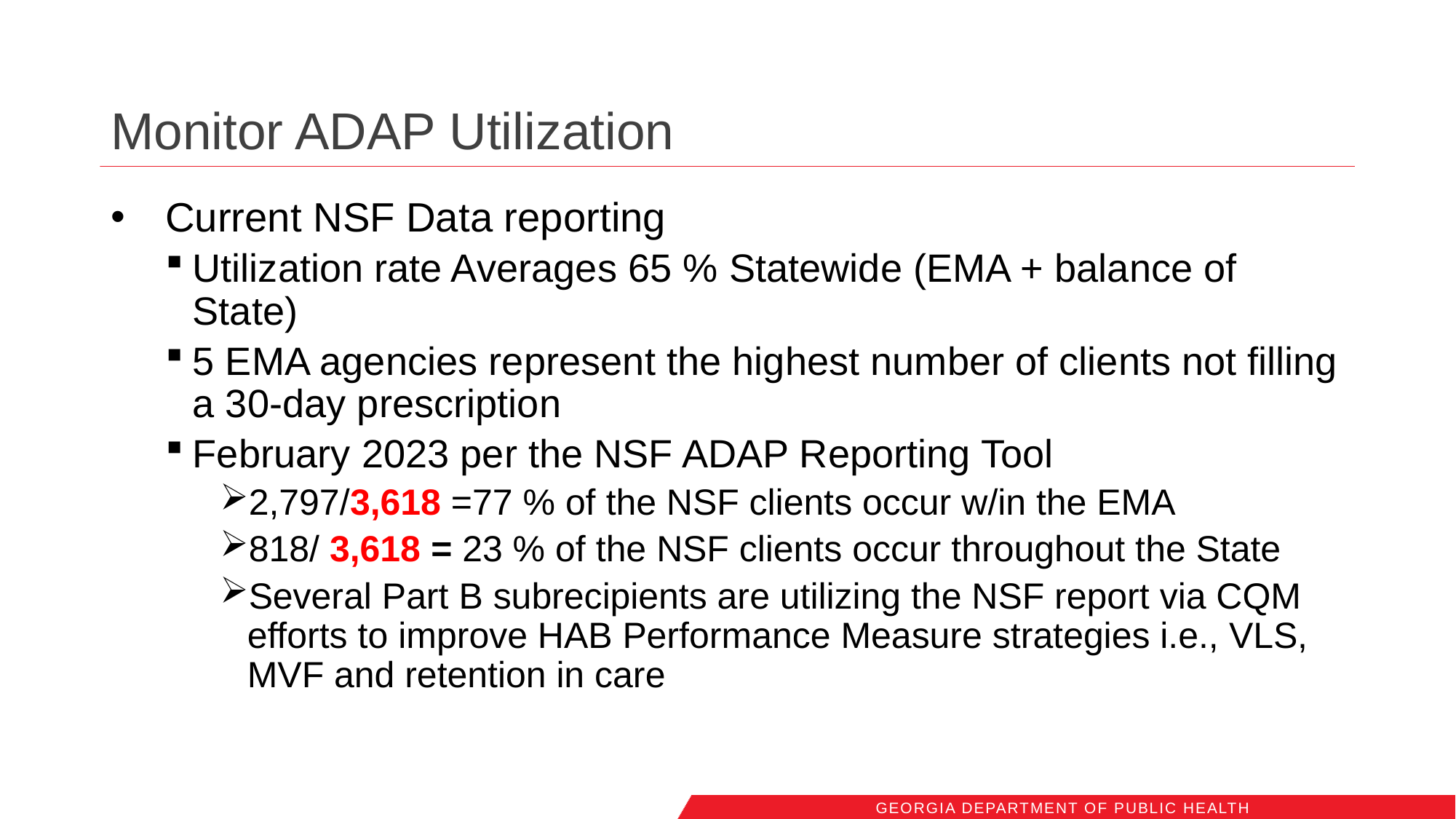

# Monitor ADAP Utilization
Current NSF Data reporting
Utilization rate Averages 65 % Statewide (EMA + balance of State)
5 EMA agencies represent the highest number of clients not filling a 30-day prescription
February 2023 per the NSF ADAP Reporting Tool
2,797/3,618 =77 % of the NSF clients occur w/in the EMA
818/ 3,618 = 23 % of the NSF clients occur throughout the State
Several Part B subrecipients are utilizing the NSF report via CQM efforts to improve HAB Performance Measure strategies i.e., VLS, MVF and retention in care